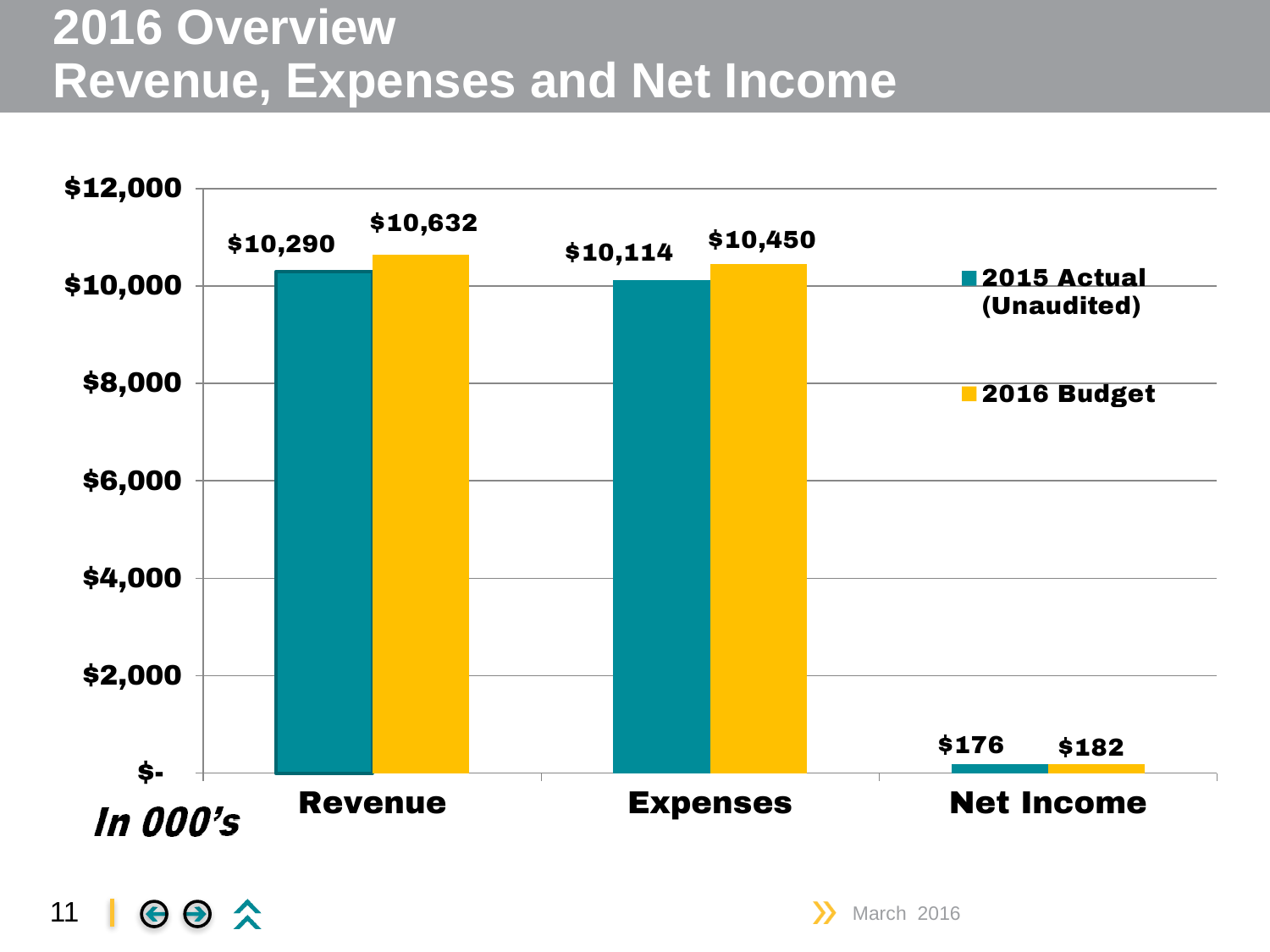

# 2016 Overview Revenue, Expenses and Net Income

### Chart

| Category | 2015 Actual (Unaudited) | 2016 Budget   |
|---|---|---|
| Revenue | 10290.0 | 10632.0 |
| Expenses | 10114.0 | 10450.0 |
| Net Income | 176.0 | 182.0 |